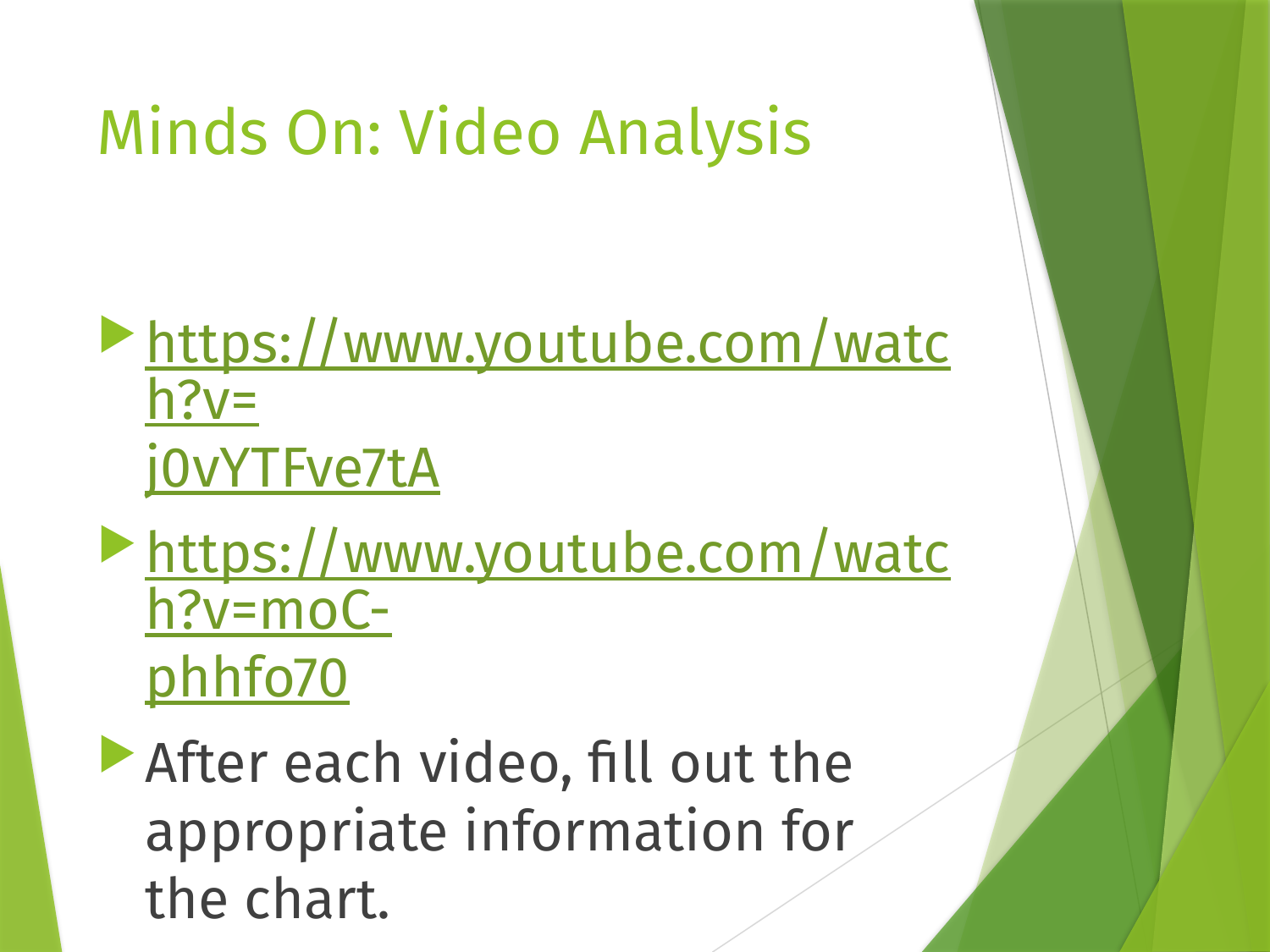

# Minds On: Video Analysis
https://www.youtube.com/watch?v=j0vYTFve7tA
https://www.youtube.com/watch?v=moC-phhfo70
After each video, fill out the appropriate information for the chart.